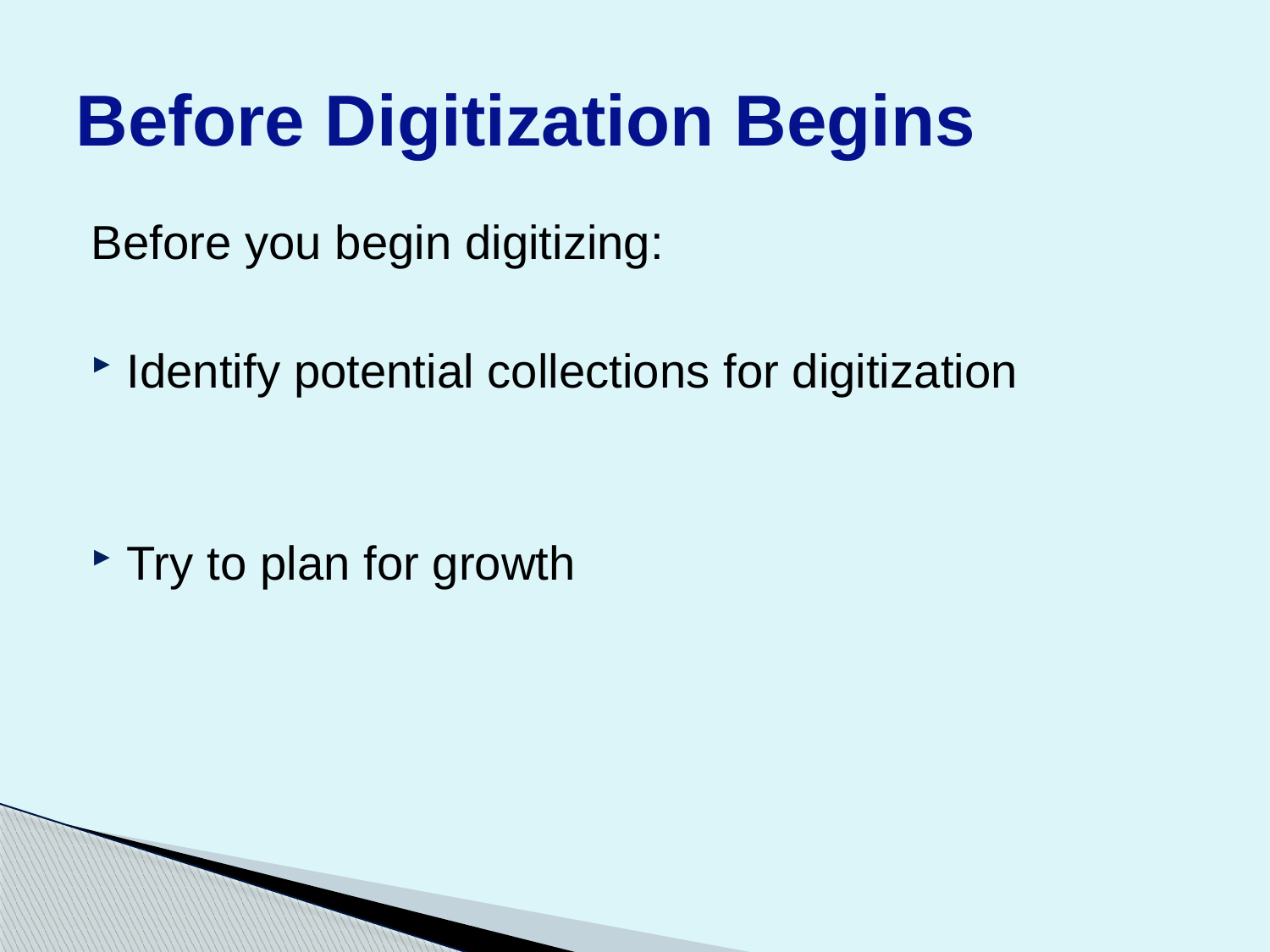

# Before Digitization Begins
Before you begin digitizing:

Identify potential collections for digitization

Try to plan for growth